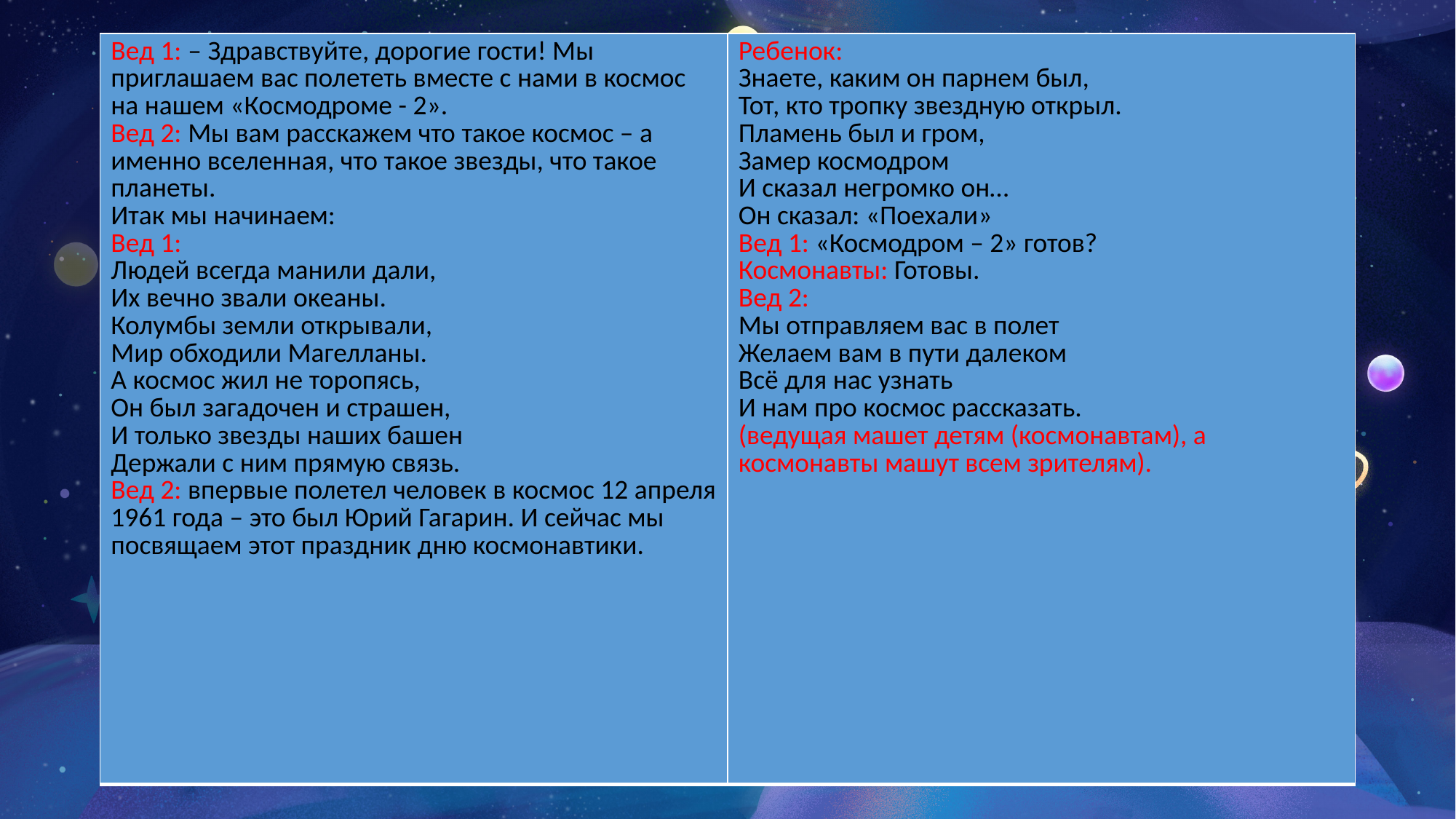

| Вед 1: – Здравствуйте, дорогие гости! Мы приглашаем вас полететь вместе с нами в космос на нашем «Космодроме - 2». Вед 2: Мы вам расскажем что такое космос – а именно вселенная, что такое звезды, что такое планеты. Итак мы начинаем: Вед 1: Людей всегда манили дали, Их вечно звали океаны. Колумбы земли открывали, Мир обходили Магелланы. А космос жил не торопясь, Он был загадочен и страшен, И только звезды наших башен Держали с ним прямую связь. Вед 2: впервые полетел человек в космос 12 апреля 1961 года – это был Юрий Гагарин. И сейчас мы посвящаем этот праздник дню космонавтики. | Ребенок: Знаете, каким он парнем был, Тот, кто тропку звездную открыл. Пламень был и гром, Замер космодром И сказал негромко он… Он сказал: «Поехали» Вед 1: «Космодром – 2» готов? Космонавты: Готовы. Вед 2: Мы отправляем вас в полет Желаем вам в пути далеком Всё для нас узнать И нам про космос рассказать. (ведущая машет детям (космонавтам), а космонавты машут всем зрителям). |
| --- | --- |